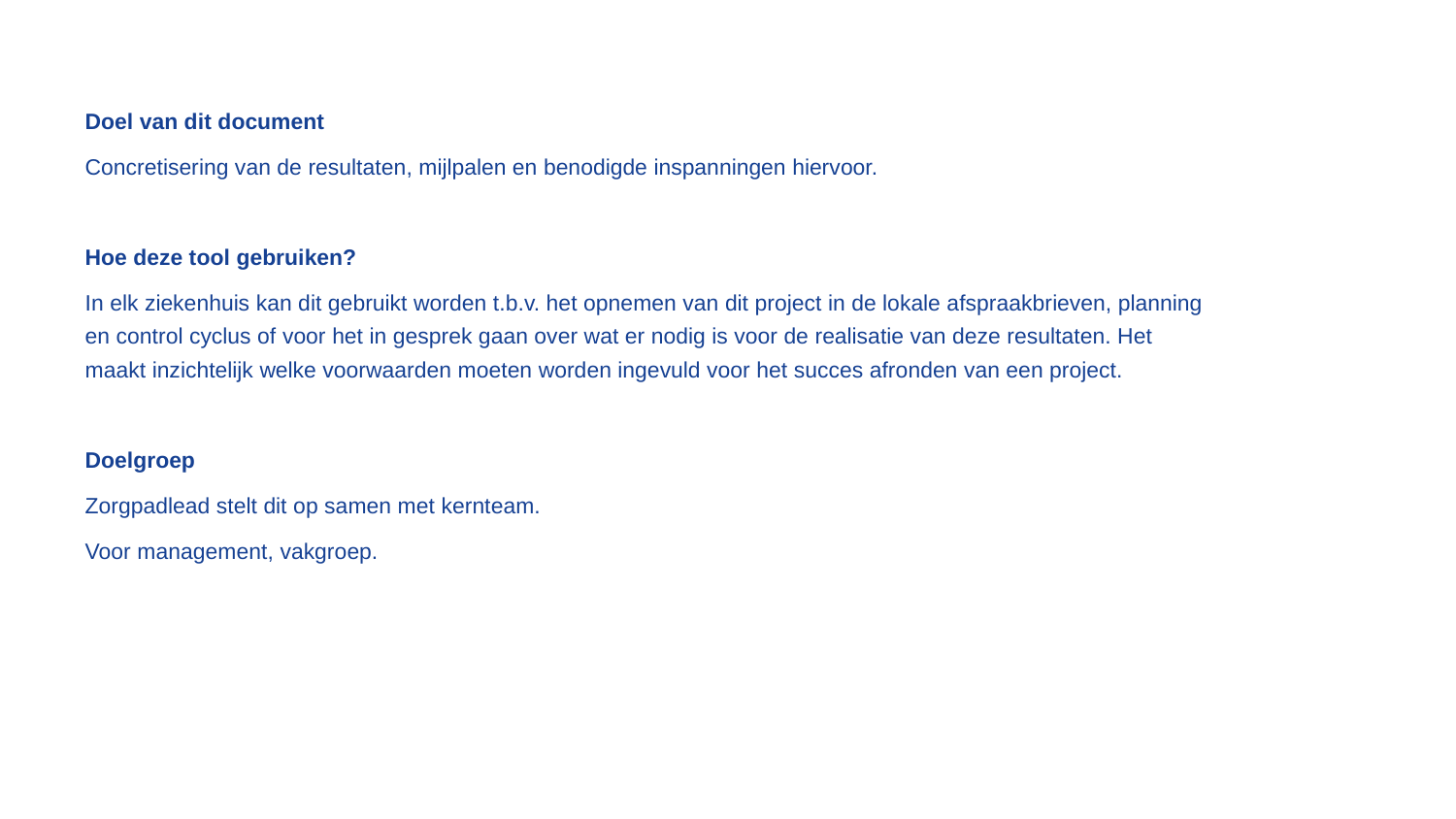

Doel van dit document
Concretisering van de resultaten, mijlpalen en benodigde inspanningen hiervoor.

Hoe deze tool gebruiken?
In elk ziekenhuis kan dit gebruikt worden t.b.v. het opnemen van dit project in de lokale afspraakbrieven, planning en control cyclus of voor het in gesprek gaan over wat er nodig is voor de realisatie van deze resultaten. Het maakt inzichtelijk welke voorwaarden moeten worden ingevuld voor het succes afronden van een project.

Doelgroep
Zorgpadlead stelt dit op samen met kernteam.
Voor management, vakgroep.